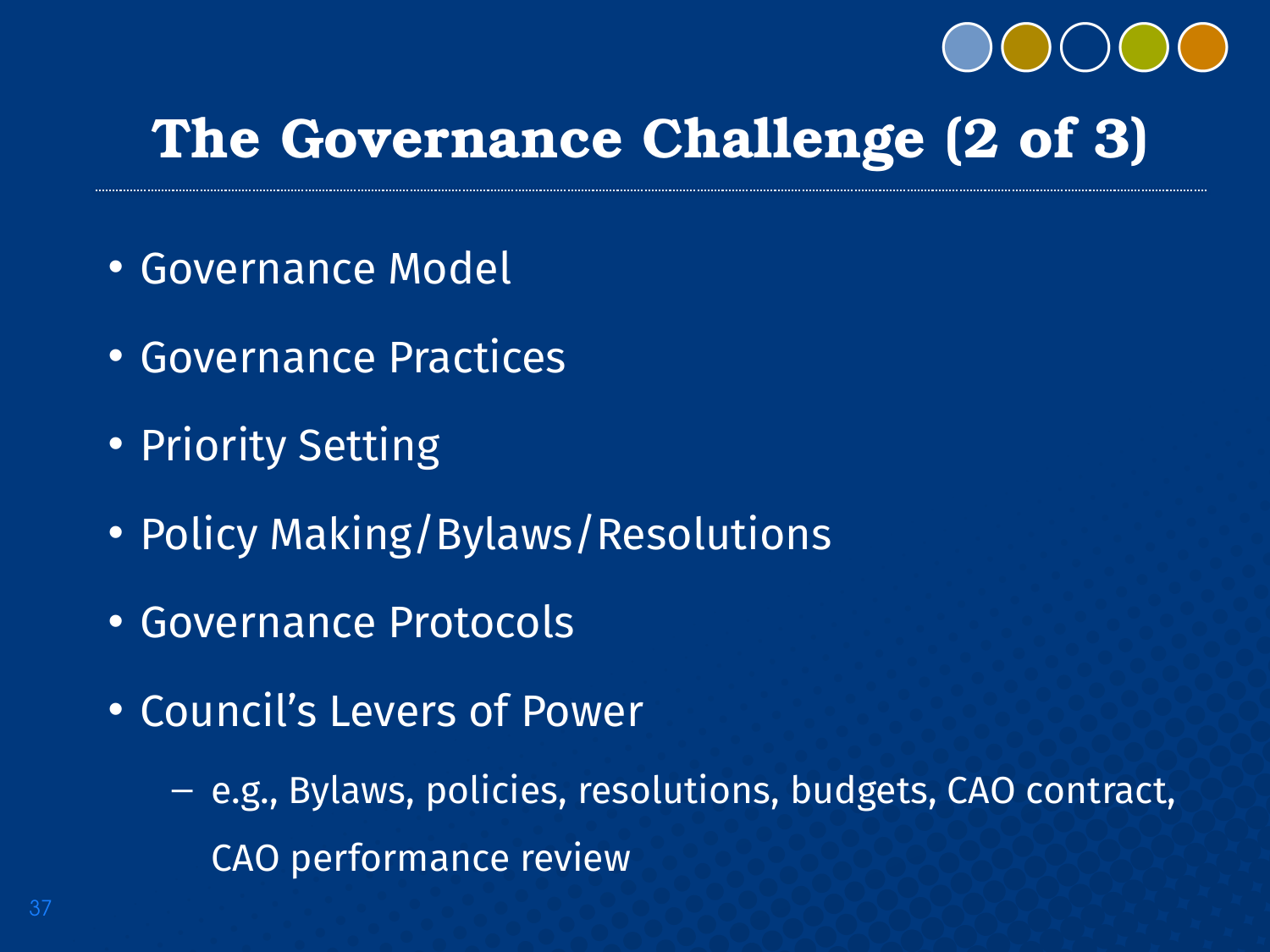

# The Governance Challenge (2 of 3)
Governance Model
Governance Practices
Priority Setting
Policy Making/Bylaws/Resolutions
Governance Protocols
Council’s Levers of Power
e.g., Bylaws, policies, resolutions, budgets, CAO contract, CAO performance review